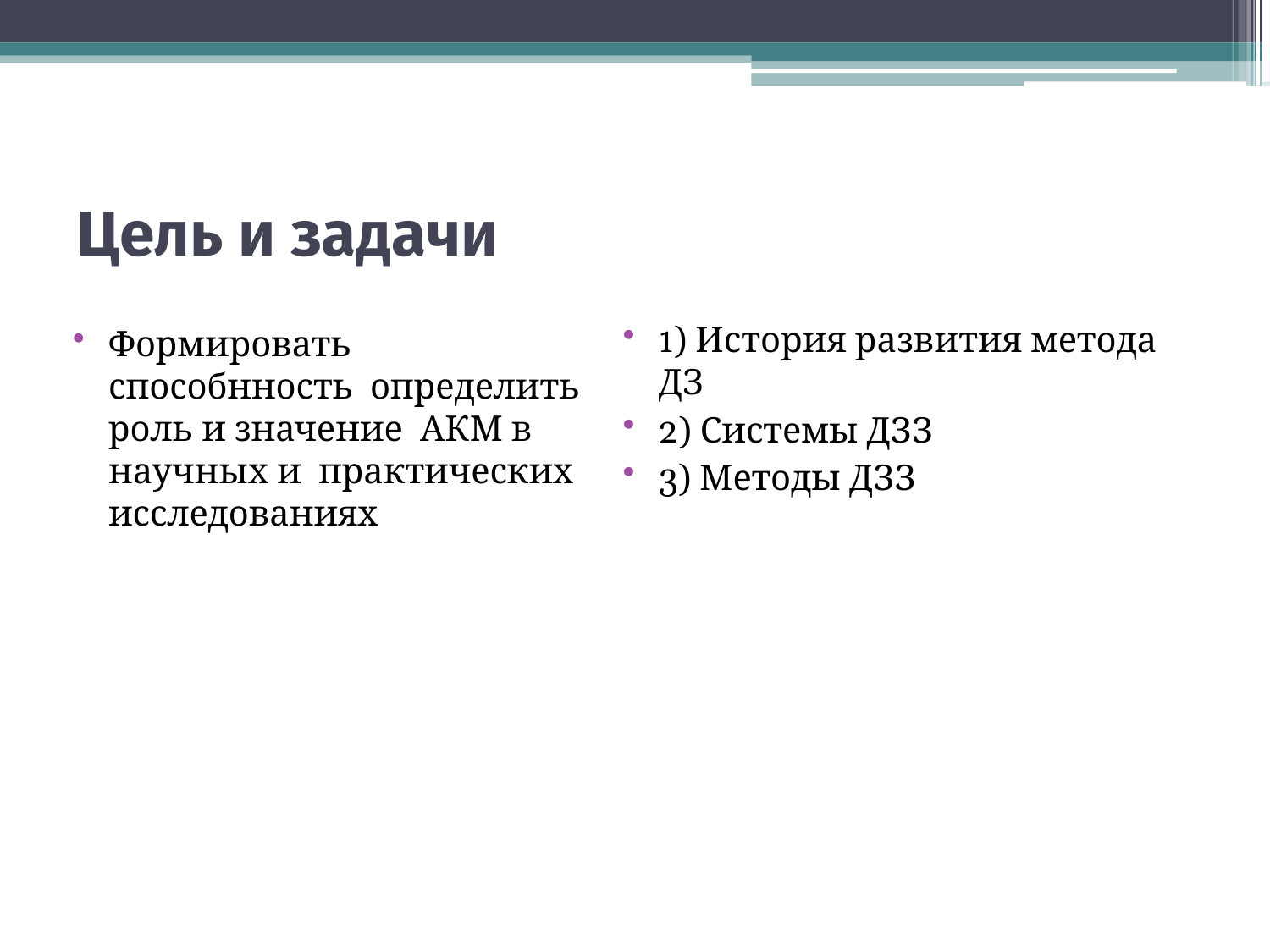

# Цель и задачи
1) История развития метода ДЗ
2) Системы ДЗЗ
3) Методы ДЗЗ
Формировать способнность  определить роль и значение  АКМ в научных и  практических исследованиях